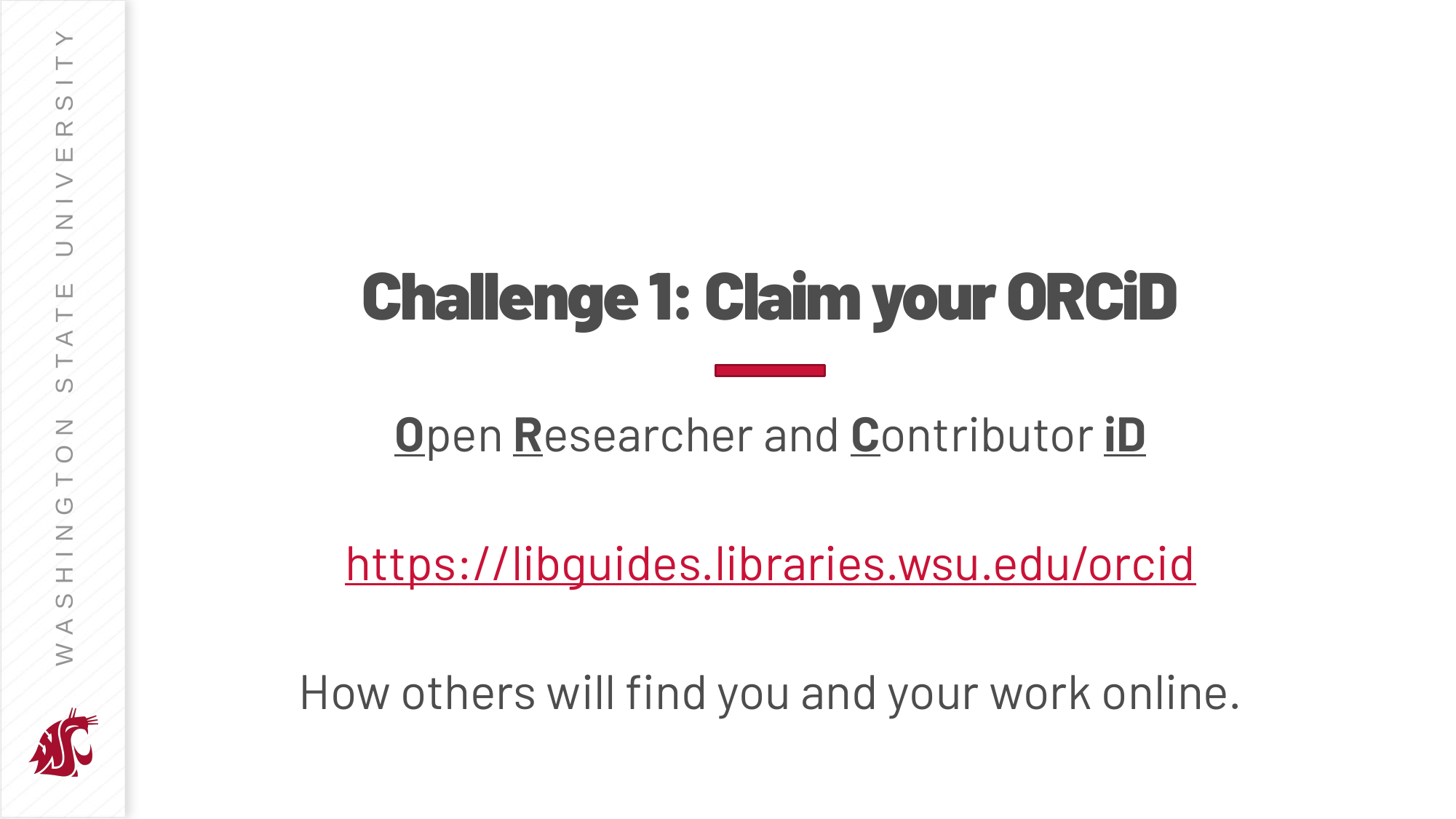

# Challenge 1: Claim your ORCiD
Open Researcher and Contributor iD

https://libguides.libraries.wsu.edu/orcid

How others will find you and your work online.